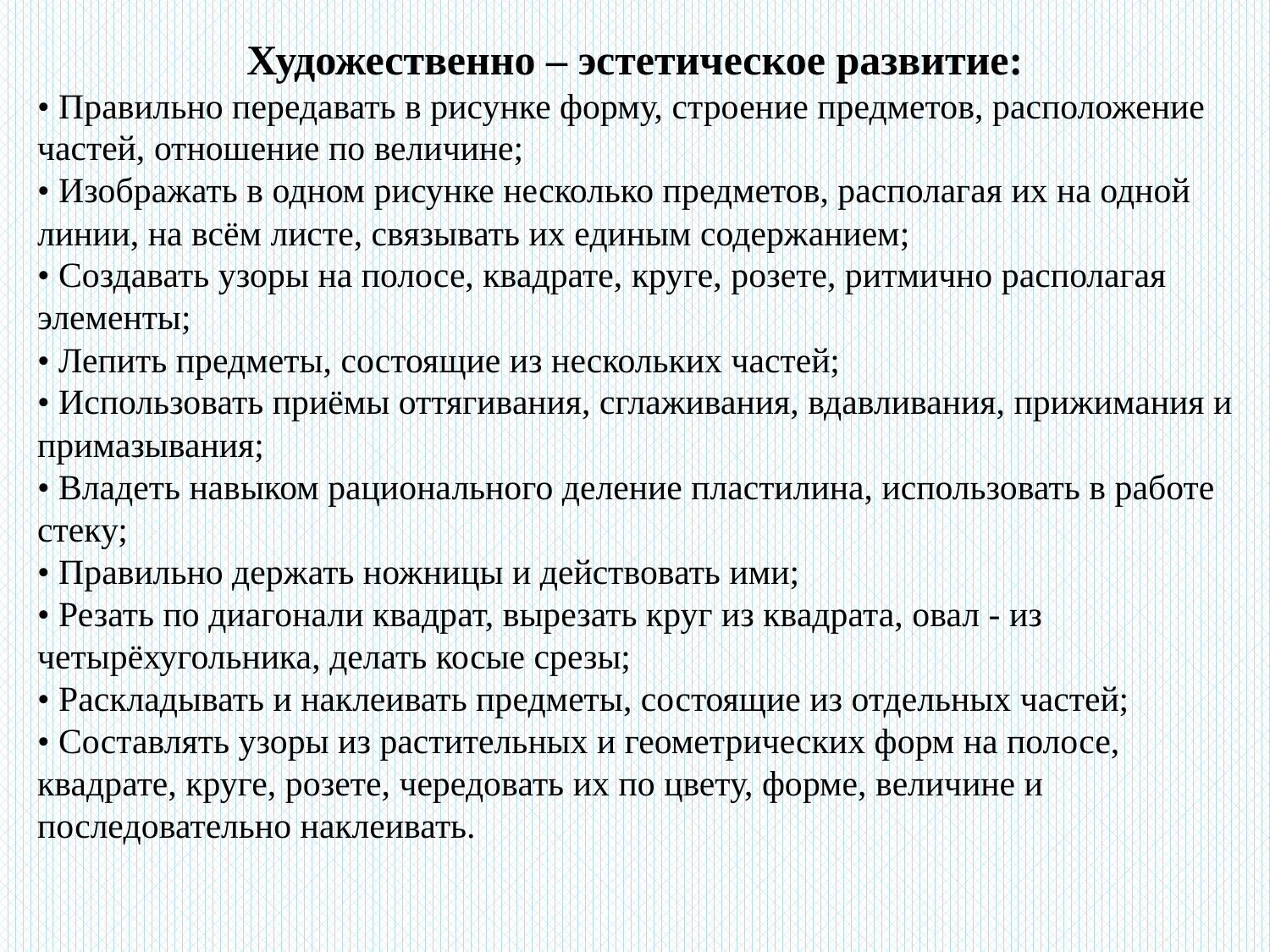

Художественно – эстетическое развитие:
• Правильно передавать в рисунке форму, строение предметов, расположение частей, отношение по величине;
• Изображать в одном рисунке несколько предметов, располагая их на одной линии, на всём листе, связывать их единым содержанием;
• Создавать узоры на полосе, квадрате, круге, розете, ритмично располагая элементы;
• Лепить предметы, состоящие из нескольких частей;
• Использовать приёмы оттягивания, сглаживания, вдавливания, прижимания и примазывания;
• Владеть навыком рационального деление пластилина, использовать в работе стеку;
• Правильно держать ножницы и действовать ими;
• Резать по диагонали квадрат, вырезать круг из квадрата, овал - из четырёхугольника, делать косые срезы;
• Раскладывать и наклеивать предметы, состоящие из отдельных частей;
• Составлять узоры из растительных и геометрических форм на полосе, квадрате, круге, розете, чередовать их по цвету, форме, величине и последовательно наклеивать.